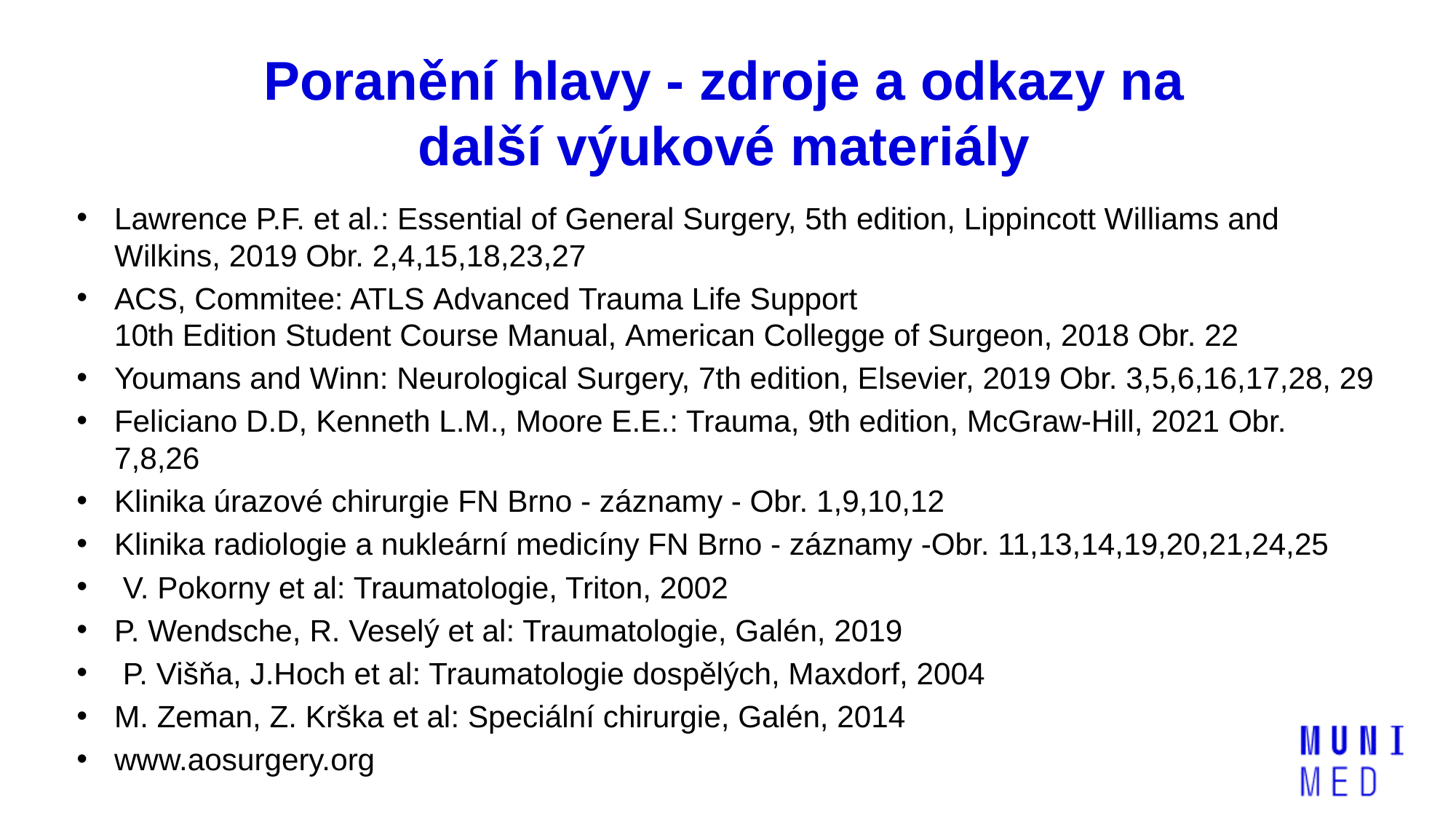

# Poranění hlavy - zdroje a odkazy na další výukové materiály​
Lawrence P.F. et al.: Essential of General Surgery, 5th edition, Lippincott Williams and Wilkins, 2019 Obr. 2,4,15,18,23,27
ACS, Commitee: ATLS Advanced Trauma Life Support 10th Edition Student Course Manual, American Collegge of Surgeon, 2018 Obr. 22
Youmans and Winn: Neurological Surgery, 7th edition, Elsevier, 2019 Obr. 3,5,6,16,17,28, 29
Feliciano D.D, Kenneth L.M., Moore E.E.: Trauma, 9th edition, McGraw-Hill, 2021 Obr. 7,8,26
Klinika úrazové chirurgie FN Brno - záznamy - Obr. 1,9,10,12
Klinika radiologie a nukleární medicíny FN Brno - záznamy -Obr. 11,13,14,19,20,21,24,25
 V. Pokorny et al: Traumatologie, Triton, 2002
P. Wendsche, R. Veselý et al: Traumatologie, Galén, 2019
 P. Višňa, J.Hoch et al: Traumatologie dospělých, Maxdorf, 2004
M. Zeman, Z. Krška et al: Speciální chirurgie, Galén, 2014
www.aosurgery.org